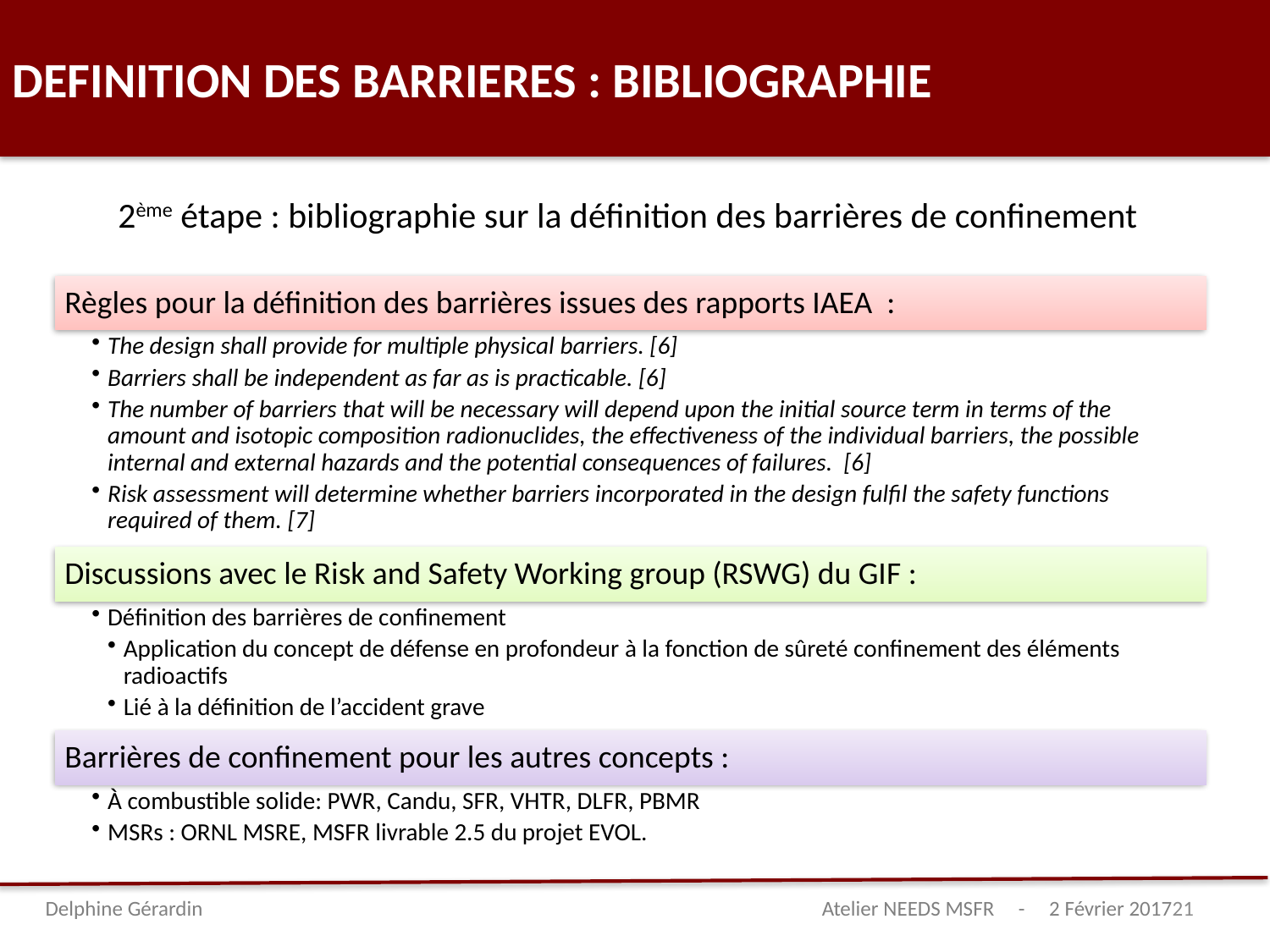

DEFINITION DES BARRIERES : BIBLIOGRAPHIE
2ème étape : bibliographie sur la définition des barrières de confinement

Règles pour la définition des barrières issues des rapports IAEA  :
The design shall provide for multiple physical barriers. [6]
Barriers shall be independent as far as is practicable. [6]
The number of barriers that will be necessary will depend upon the initial source term in terms of the amount and isotopic composition radionuclides, the effectiveness of the individual barriers, the possible internal and external hazards and the potential consequences of failures.  [6]
Risk assessment will determine whether barriers incorporated in the design fulfil the safety functions required of them. [7]
Discussions avec le Risk and Safety Working group (RSWG) du GIF :
Définition des barrières de confinement
Application du concept de défense en profondeur à la fonction de sûreté confinement des éléments radioactifs
Lié à la définition de l’accident grave
Barrières de confinement pour les autres concepts :
À combustible solide: PWR, Candu, SFR, VHTR, DLFR, PBMR
MSRs : ORNL MSRE, MSFR livrable 2.5 du projet EVOL.
Delphine Gérardin   	     				   Atelier NEEDS MSFR     -     2 Février 2017
21